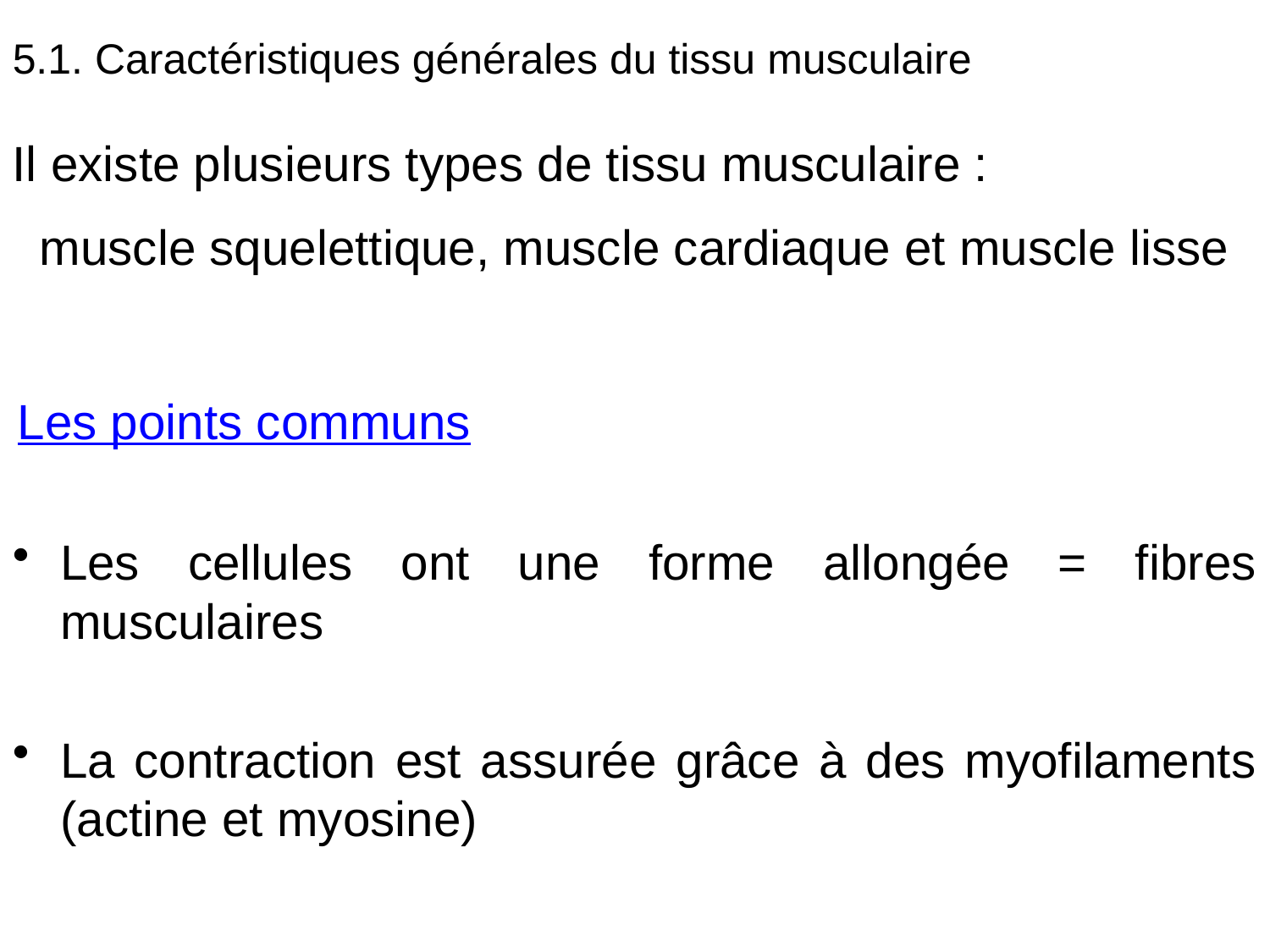

5.1. Caractéristiques générales du tissu musculaire
Il existe plusieurs types de tissu musculaire :
muscle squelettique, muscle cardiaque et muscle lisse
Les points communs
Les cellules ont une forme allongée = fibres musculaires

La contraction est assurée grâce à des myofilaments (actine et myosine)